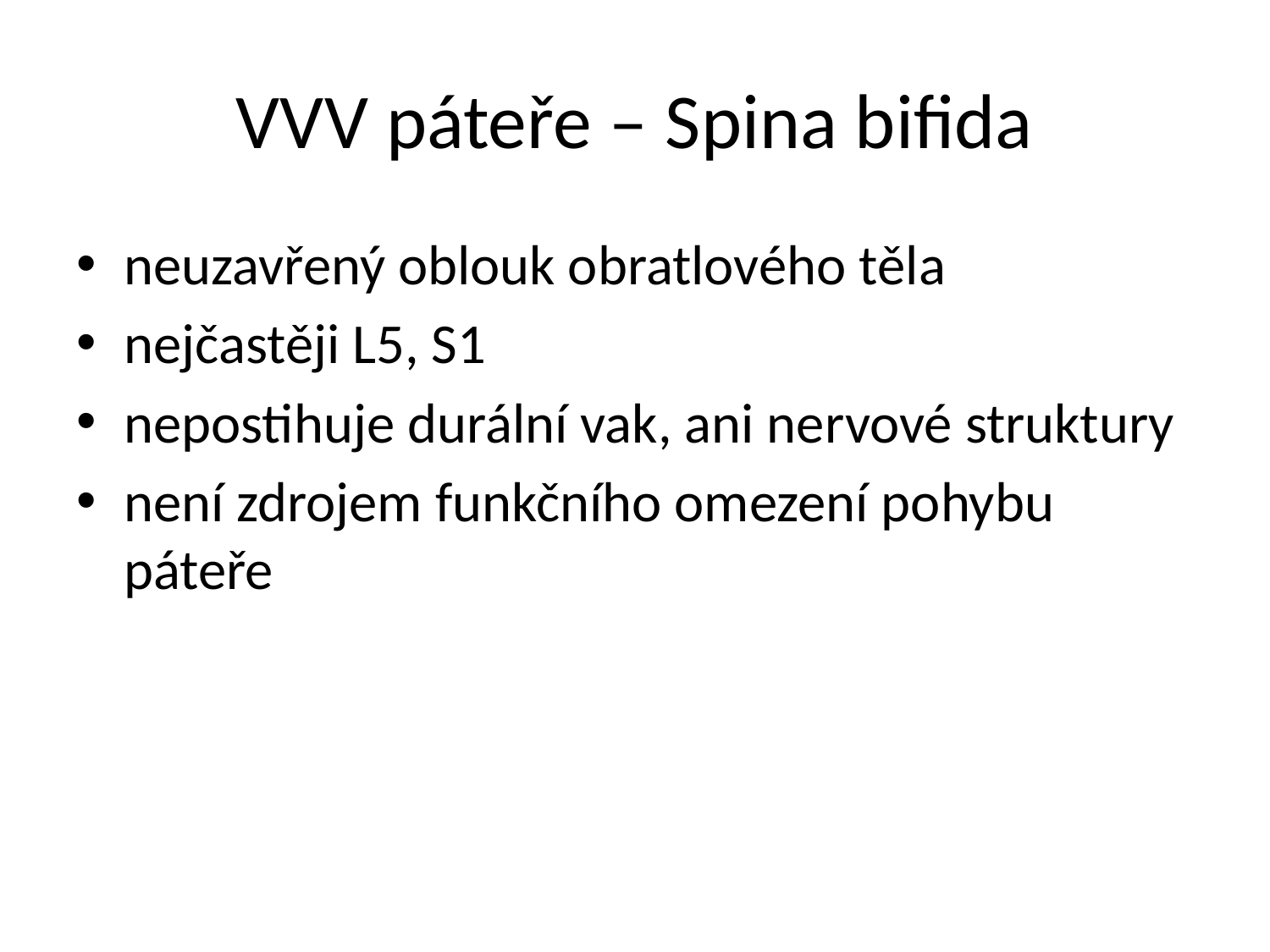

# VVV páteře – Spina bifida
neuzavřený oblouk obratlového těla
nejčastěji L5, S1
nepostihuje durální vak, ani nervové struktury
není zdrojem funkčního omezení pohybu páteře